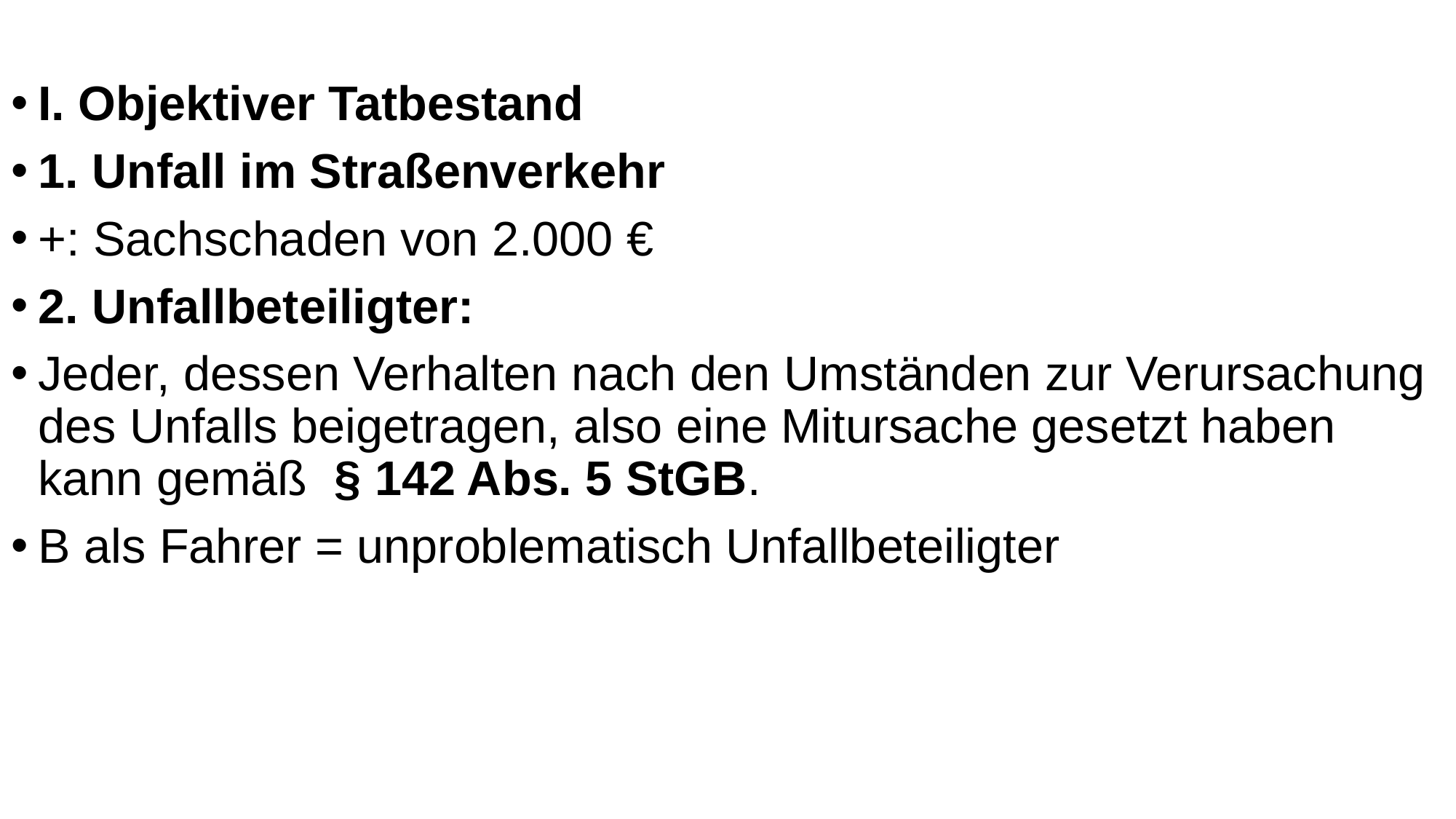

I. Objektiver Tatbestand
1. Unfall im Straßenverkehr
+: Sachschaden von 2.000 €
2. Unfallbeteiligter:
Jeder, dessen Verhalten nach den Umständen zur Verursachung des Unfalls beigetragen, also eine Mitursache gesetzt haben kann gemäß  § 142 Abs. 5 StGB.
B als Fahrer = unproblematisch Unfallbeteiligter